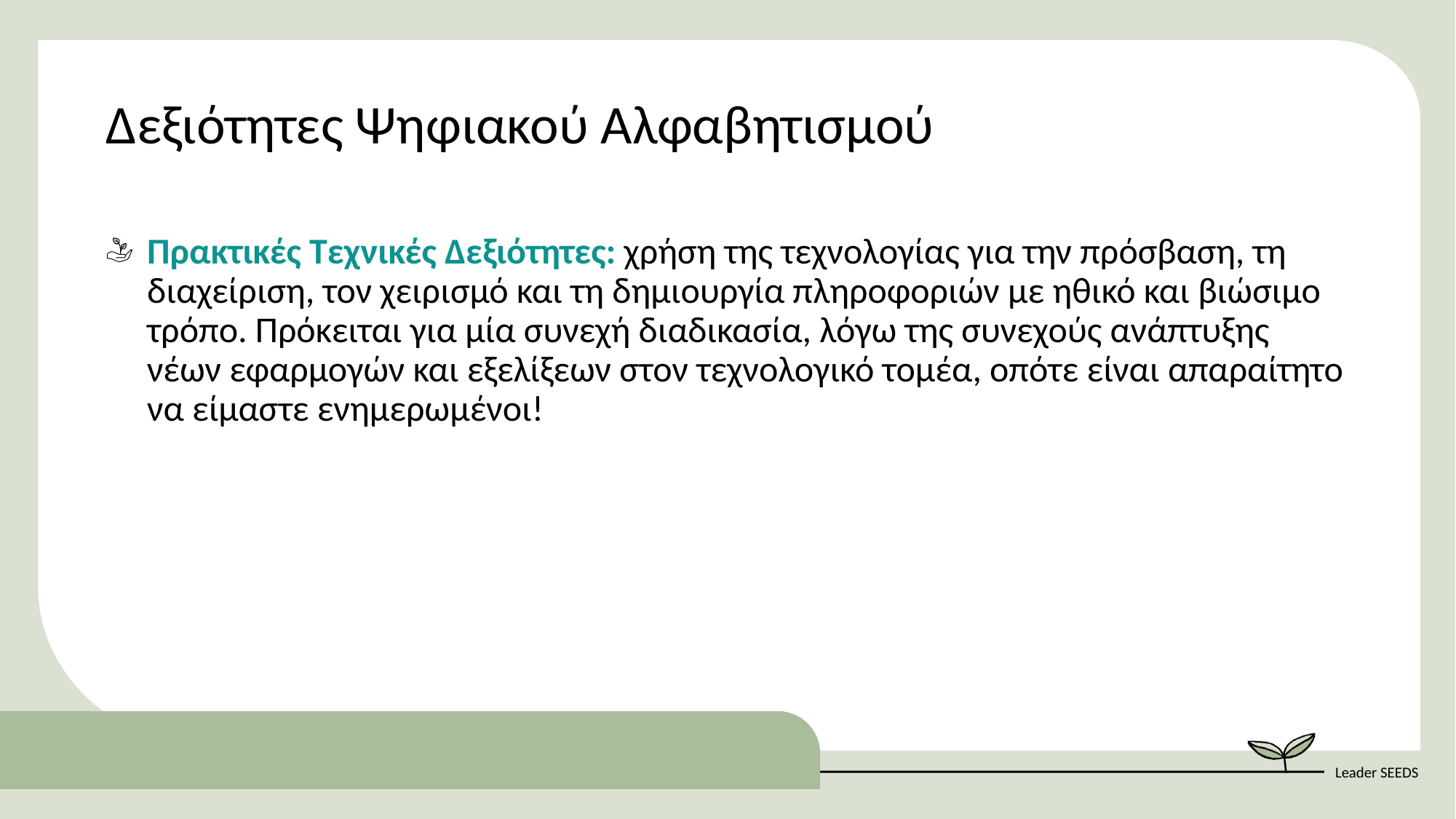

Δεξιότητες Ψηφιακού Αλφαβητισμού
Πρακτικές Τεχνικές Δεξιότητες: χρήση της τεχνολογίας για την πρόσβαση, τη διαχείριση, τον χειρισμό και τη δημιουργία πληροφοριών με ηθικό και βιώσιμο τρόπο. Πρόκειται για μία συνεχή διαδικασία, λόγω της συνεχούς ανάπτυξης νέων εφαρμογών και εξελίξεων στον τεχνολογικό τομέα, οπότε είναι απαραίτητο να είμαστε ενημερωμένοι!